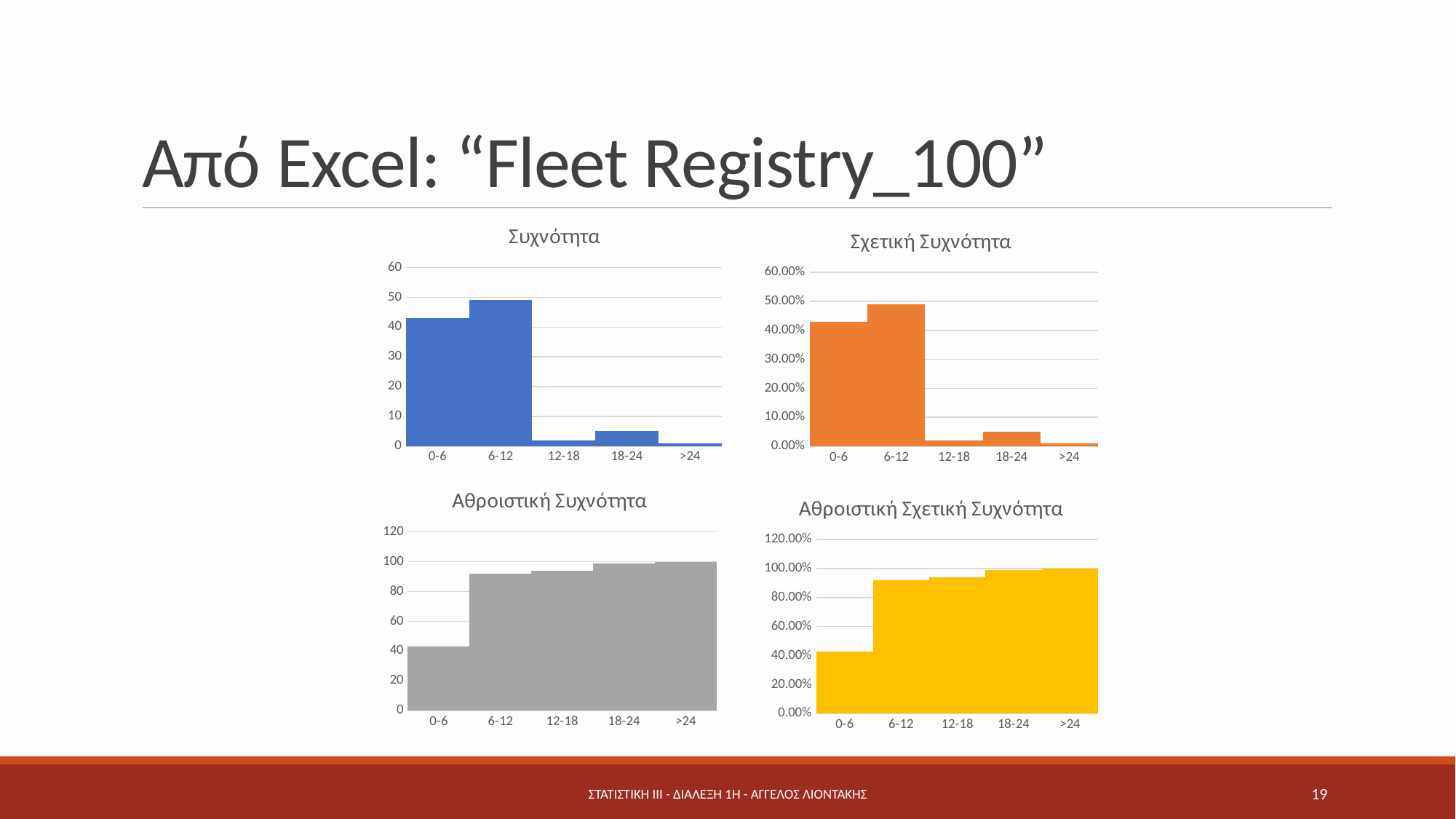

# Από Excel: “Fleet Registry_100”

### Chart: Συχνότητα

| Category | Συχνότητα |
|---|---|
| 0-6 | 43.0 |
| 6-12 | 49.0 |
| 12-18 | 2.0 |
| 18-24 | 5.0 |
| >24 | 1.0 |

### Chart:

| Category | Σχετική Συχνότητα |
|---|---|
| 0-6 | 0.43 |
| 6-12 | 0.49 |
| 12-18 | 0.02 |
| 18-24 | 0.05 |
| >24 | 0.01 |

### Chart:

| Category | Αθροιστική Συχνότητα |
|---|---|
| 0-6 | 43.0 |
| 6-12 | 92.0 |
| 12-18 | 94.0 |
| 18-24 | 99.0 |
| >24 | 100.0 |

### Chart:

| Category | Αθροιστική Σχετική Συχνότητα |
|---|---|
| 0-6 | 0.43 |
| 6-12 | 0.92 |
| 12-18 | 0.94 |
| 18-24 | 0.99 |
| >24 | 1.0 |
Στατιστική ΙΙΙ - Διάλεξη 1η - Άγγελος Λιοντάκης
19